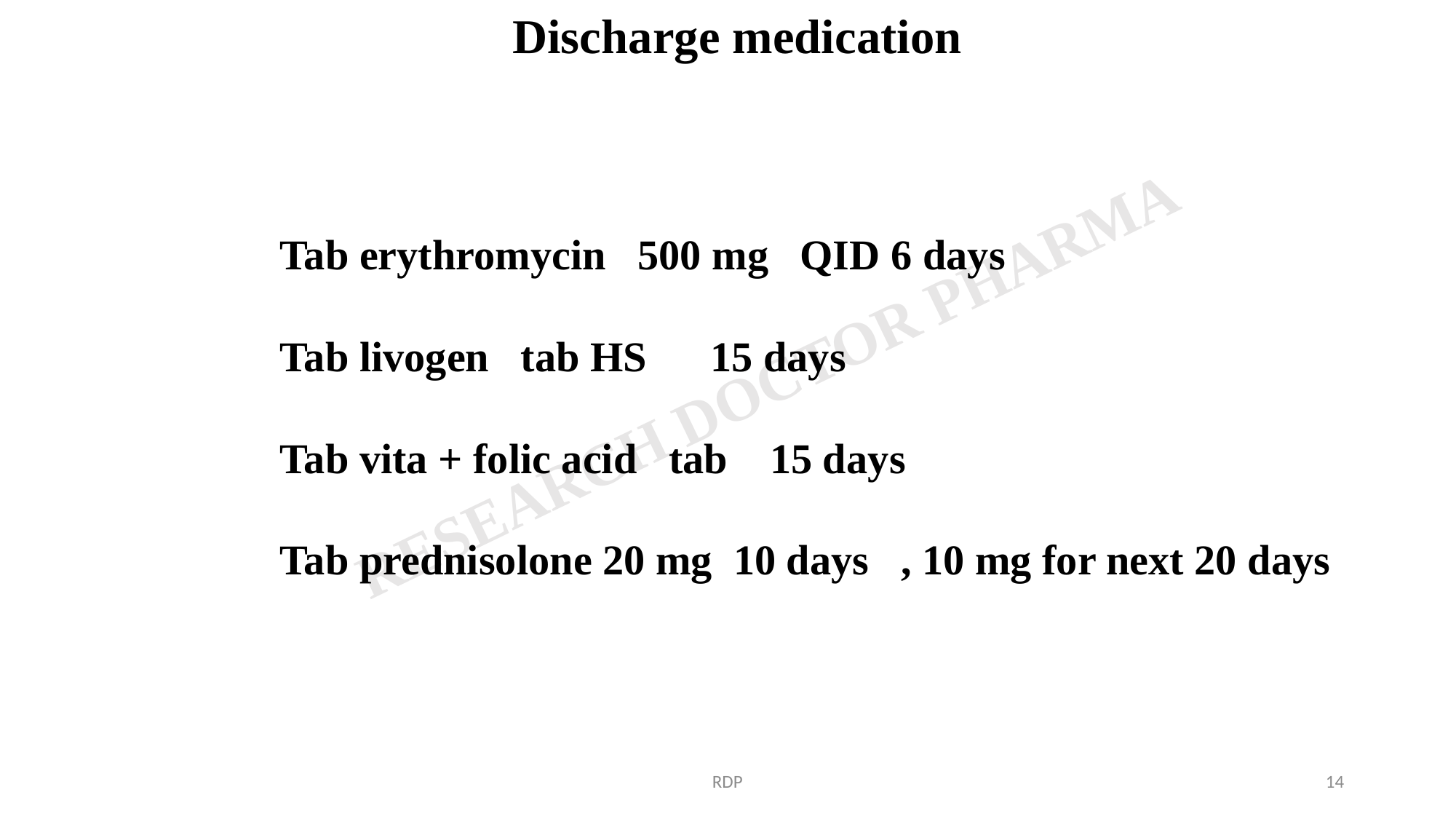

Discharge medication
Tab erythromycin   500 mg   QID 6 days

Tab livogen   tab HS      15 days

Tab vita + folic acid   tab    15 days

Tab prednisolone 20 mg  10 days   , 10 mg for next 20 days
RDP
14